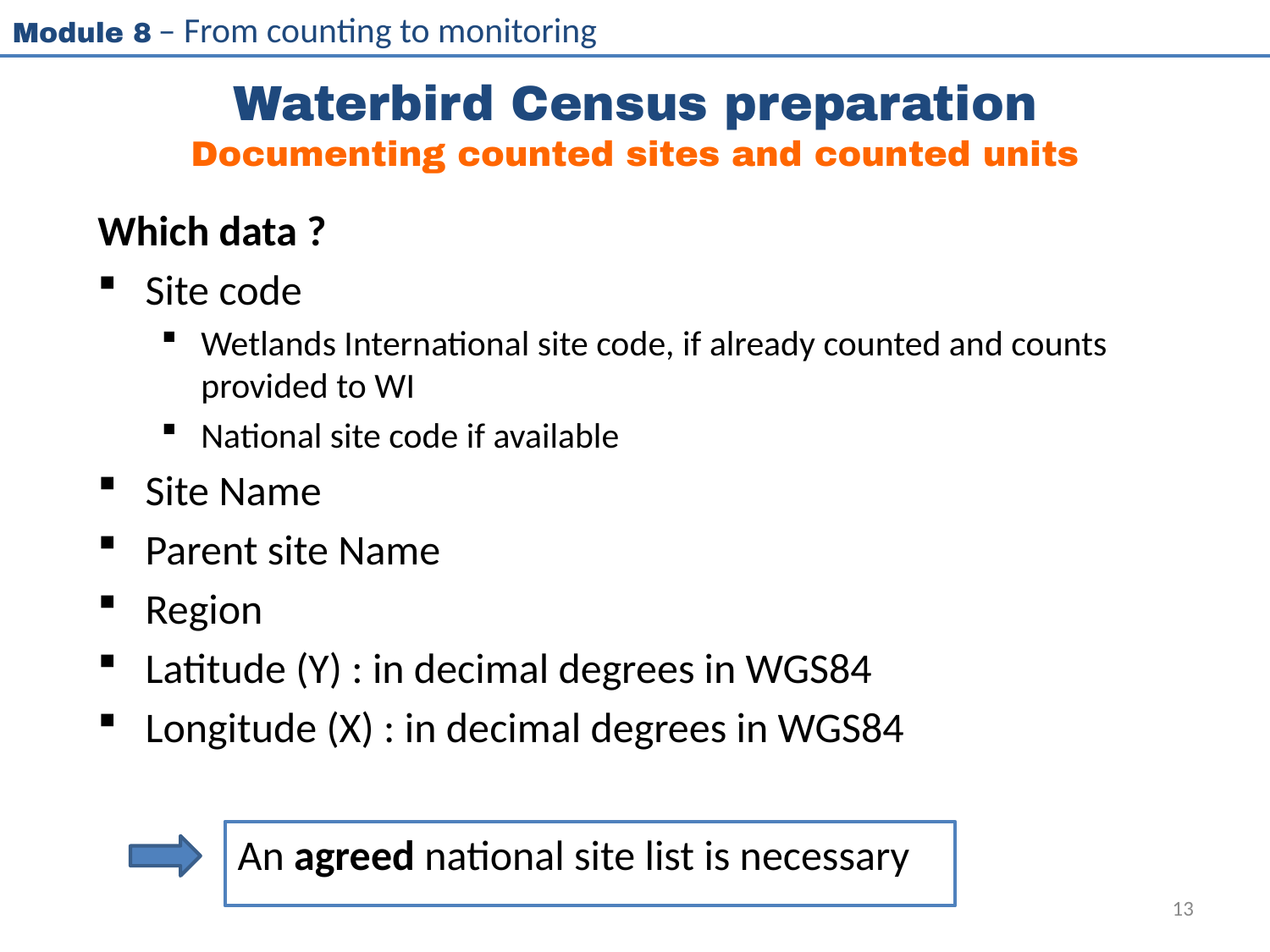

# Waterbird Census preparation Documenting counted sites and counted units
Which data ?
Site code
Wetlands International site code, if already counted and counts provided to WI
National site code if available
Site Name
Parent site Name
Region
Latitude (Y) : in decimal degrees in WGS84
Longitude (X) : in decimal degrees in WGS84

An agreed national site list is necessary

13